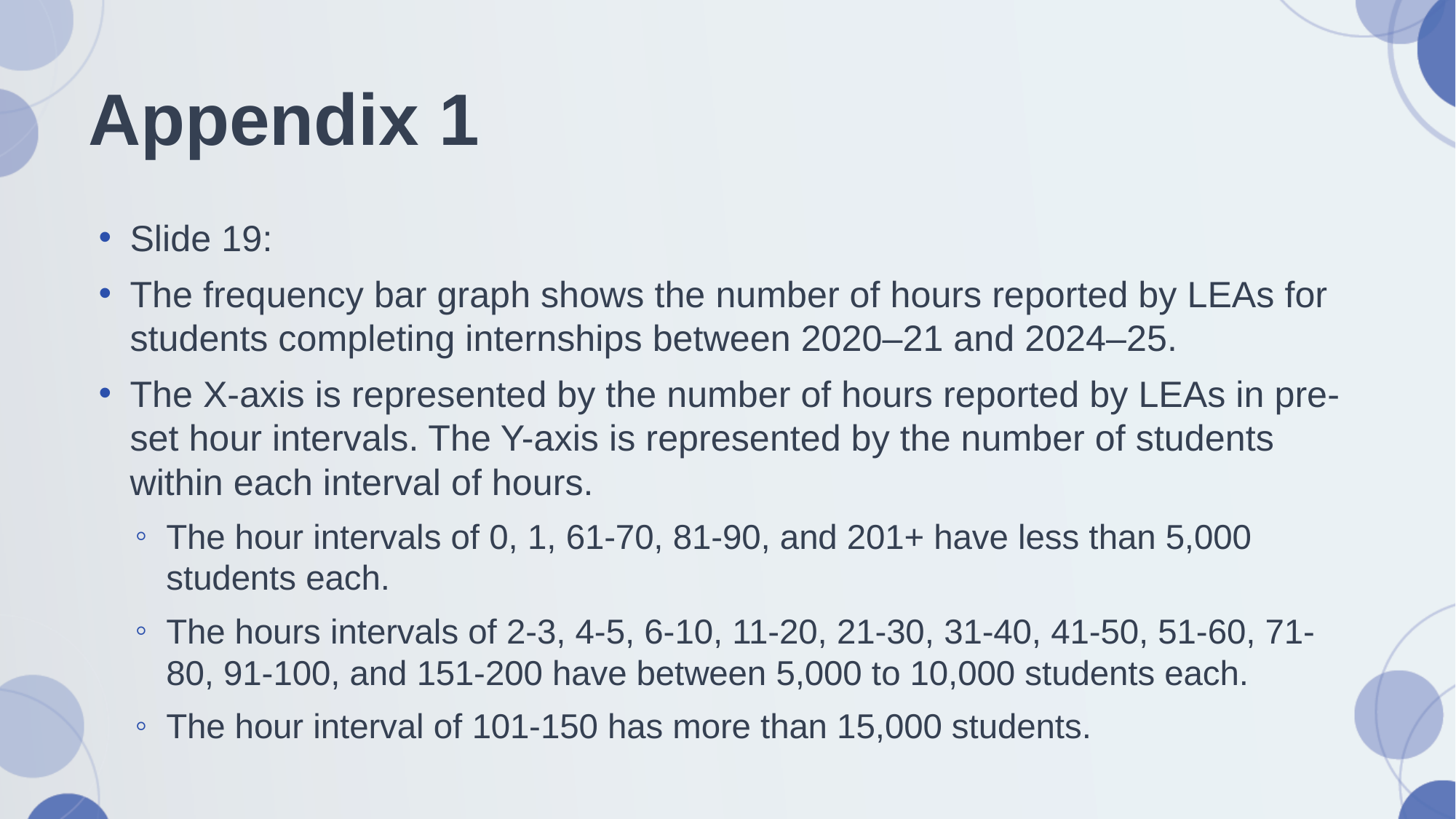

# Appendix 1
Slide 19:
The frequency bar graph shows the number of hours reported by LEAs for students completing internships between 2020–21 and 2024–25.
The X-axis is represented by the number of hours reported by LEAs in pre-set hour intervals. The Y-axis is represented by the number of students within each interval of hours.
The hour intervals of 0, 1, 61-70, 81-90, and 201+ have less than 5,000 students each.
The hours intervals of 2-3, 4-5, 6-10, 11-20, 21-30, 31-40, 41-50, 51-60, 71-80, 91-100, and 151-200 have between 5,000 to 10,000 students each.
The hour interval of 101-150 has more than 15,000 students.